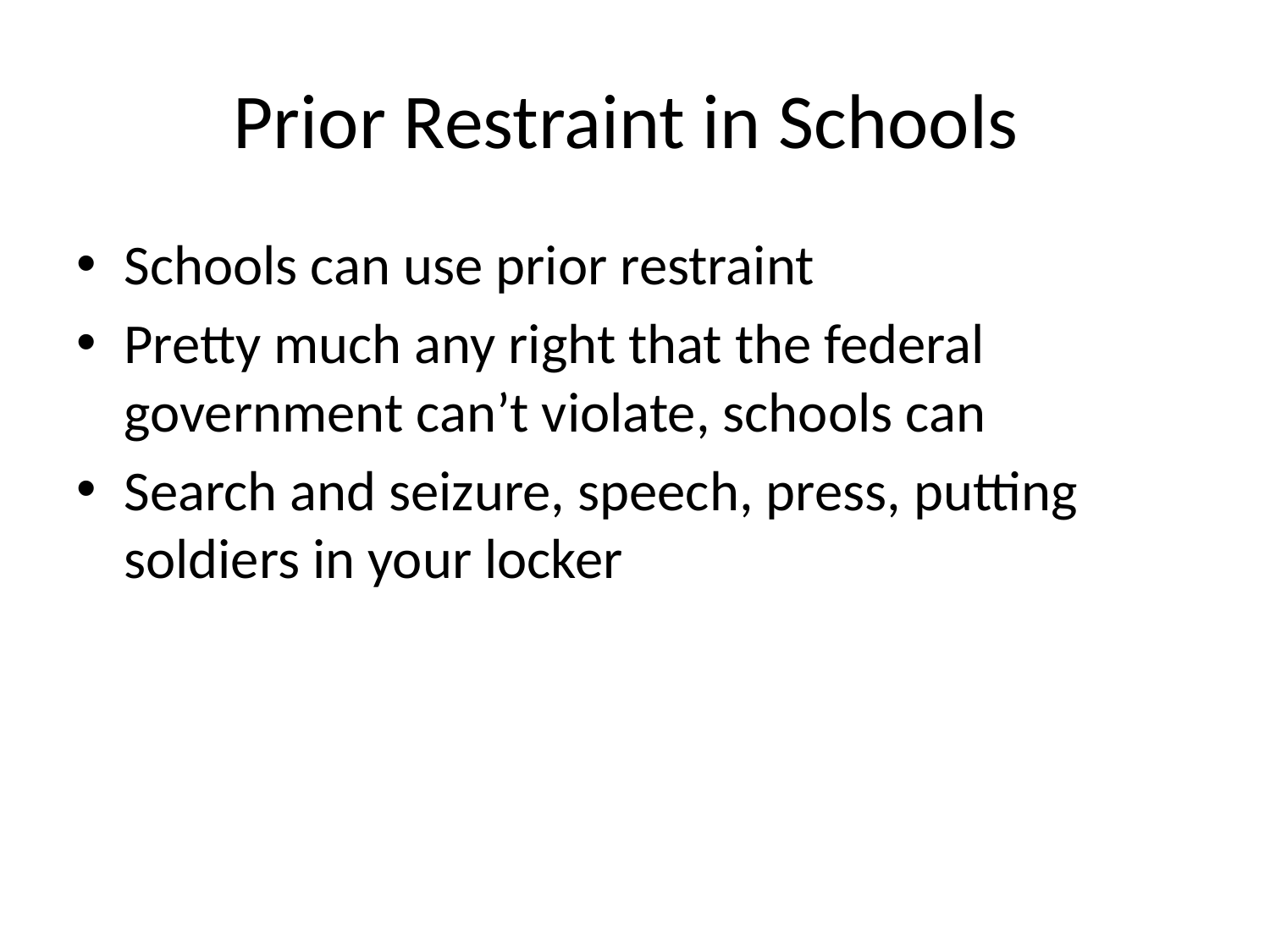

# Prior Restraint in Schools
Schools can use prior restraint
Pretty much any right that the federal government can’t violate, schools can
Search and seizure, speech, press, putting soldiers in your locker